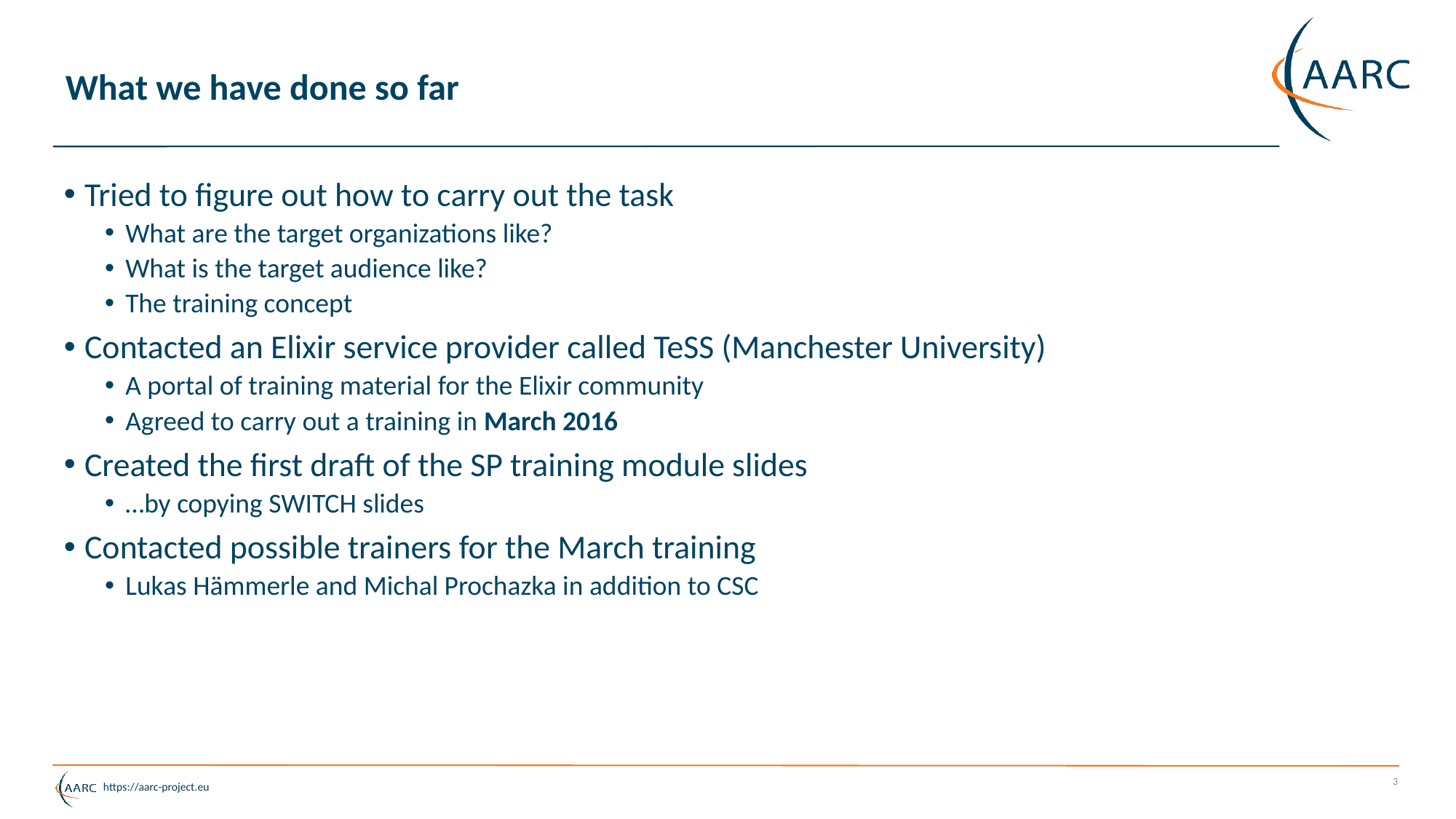

# What we have done so far
Tried to figure out how to carry out the task
What are the target organizations like?
What is the target audience like?
The training concept
Contacted an Elixir service provider called TeSS (Manchester University)
A portal of training material for the Elixir community
Agreed to carry out a training in March 2016
Created the first draft of the SP training module slides
…by copying SWITCH slides
Contacted possible trainers for the March training
Lukas Hämmerle and Michal Prochazka in addition to CSC

3